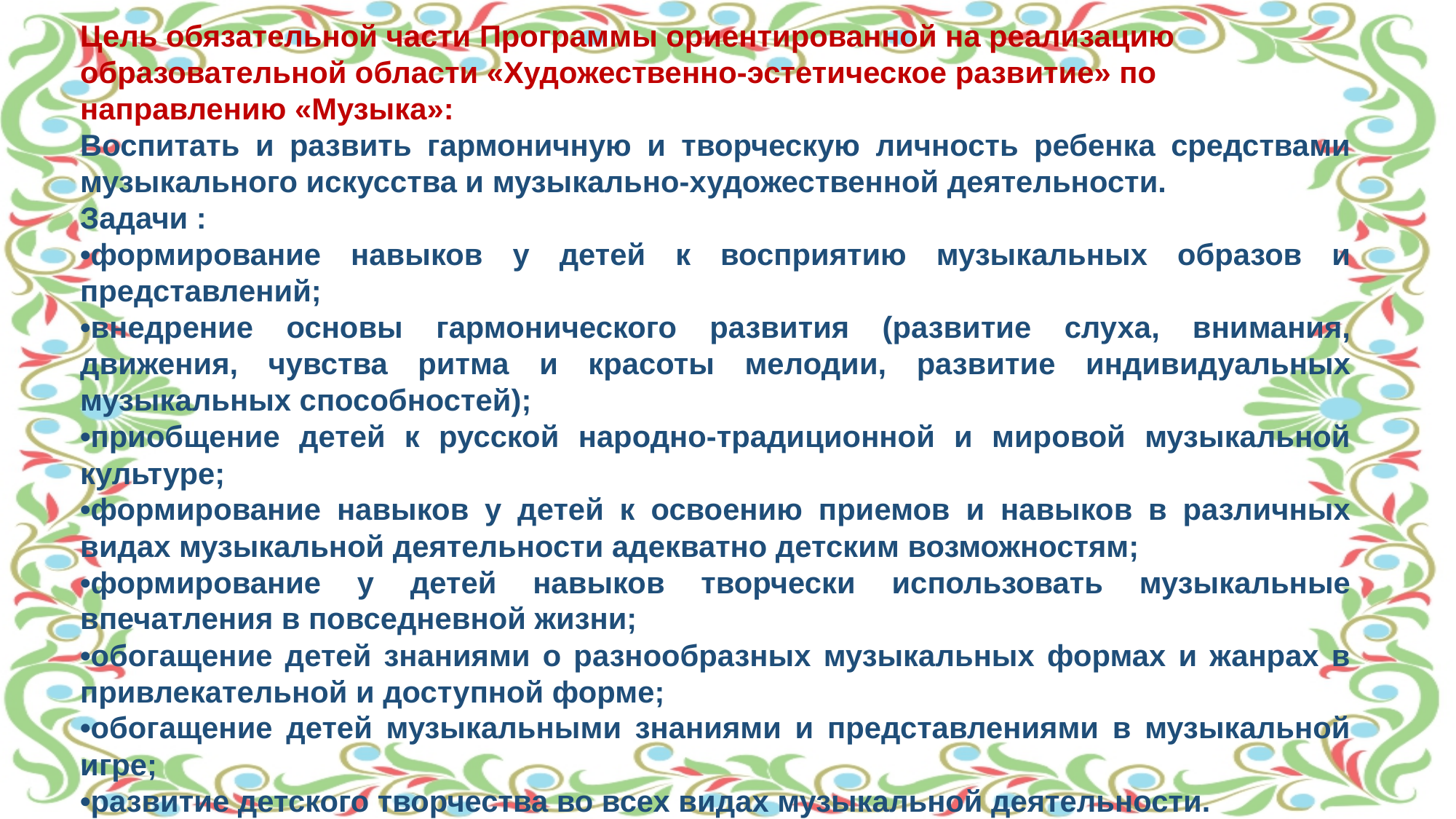

Цель обязательной части Программы ориентированной на реализацию образовательной области «Художественно-эстетическое развитие» по направлению «Музыка»:
Воспитать и развить гармоничную и творческую личность ребенка средствами музыкального искусства и музыкально-художественной деятельности.
Задачи :
•формирование навыков у детей к восприятию музыкальных образов и представлений;
•внедрение основы гармонического развития (развитие слуха, внимания, движения, чувства ритма и красоты мелодии, развитие индивидуальных музыкальных способностей);
•приобщение детей к русской народно-традиционной и мировой музыкальной культуре;
•формирование навыков у детей к освоению приемов и навыков в различных видах музыкальной деятельности адекватно детским возможностям;
•формирование у детей навыков творчески использовать музыкальные впечатления в повседневной жизни;
•обогащение детей знаниями о разнообразных музыкальных формах и жанрах в привлекательной и доступной форме;
•обогащение детей музыкальными знаниями и представлениями в музыкальной игре;
•развитие детского творчества во всех видах музыкальной деятельности.